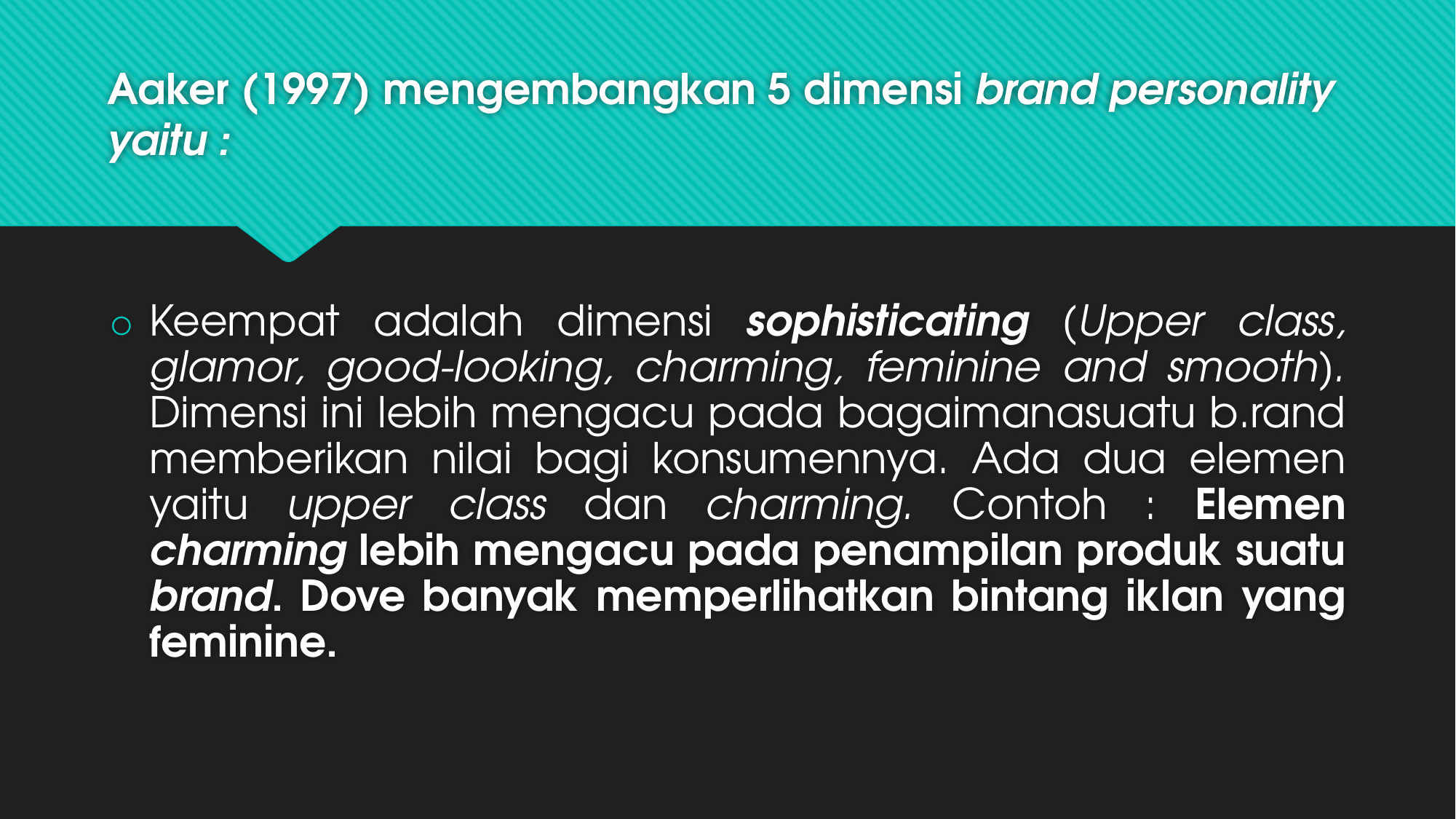

# Aaker (1997) mengembangkan 5 dimensi brand personality yaitu :
Keempat adalah dimensi sophisticating (Upper class, glamor, good-looking, charming, feminine and smooth). Dimensi ini lebih mengacu pada bagaimanasuatu b.rand memberikan nilai bagi konsumennya. Ada dua elemen yaitu upper class dan charming. Contoh : Elemen charming lebih mengacu pada penampilan produk suatu brand. Dove banyak memperlihatkan bintang iklan yang feminine.